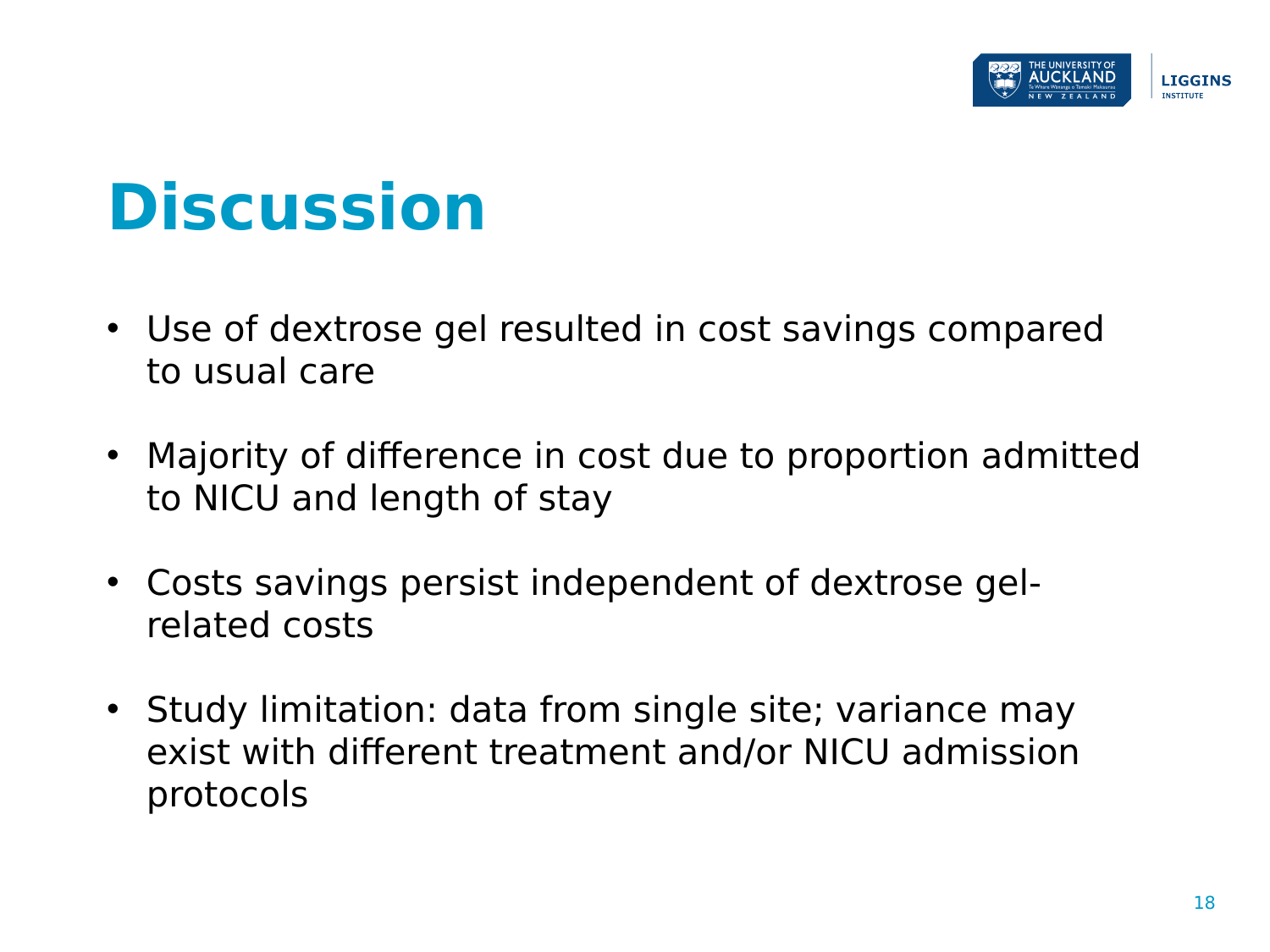

# Discussion
Use of dextrose gel resulted in cost savings compared to usual care

Majority of difference in cost due to proportion admitted to NICU and length of stay

Costs savings persist independent of dextrose gel-related costs

Study limitation: data from single site; variance may exist with different treatment and/or NICU admission protocols

18